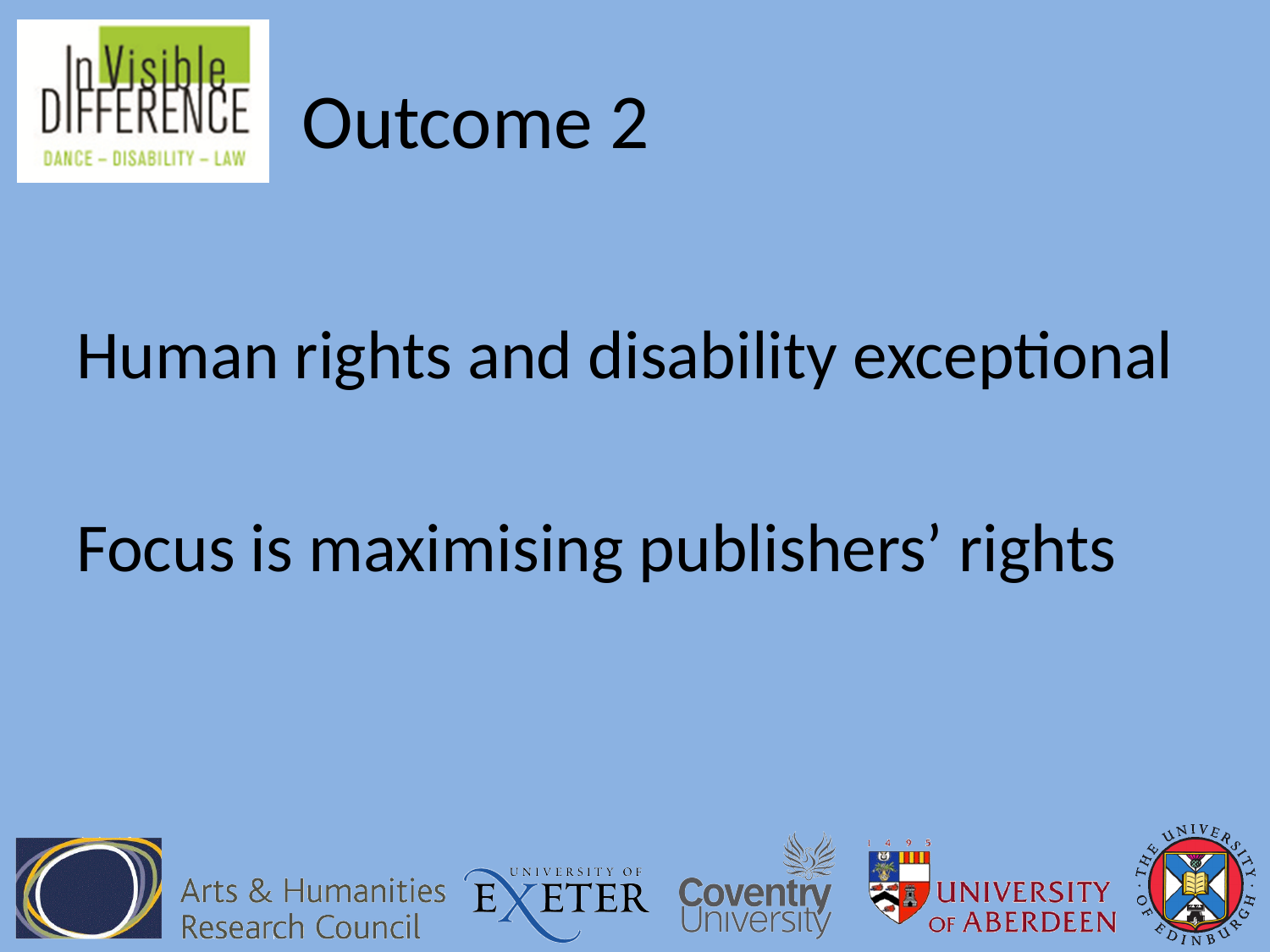

# Outcome 2

Human rights and disability exceptional

Focus is maximising publishers’ rights